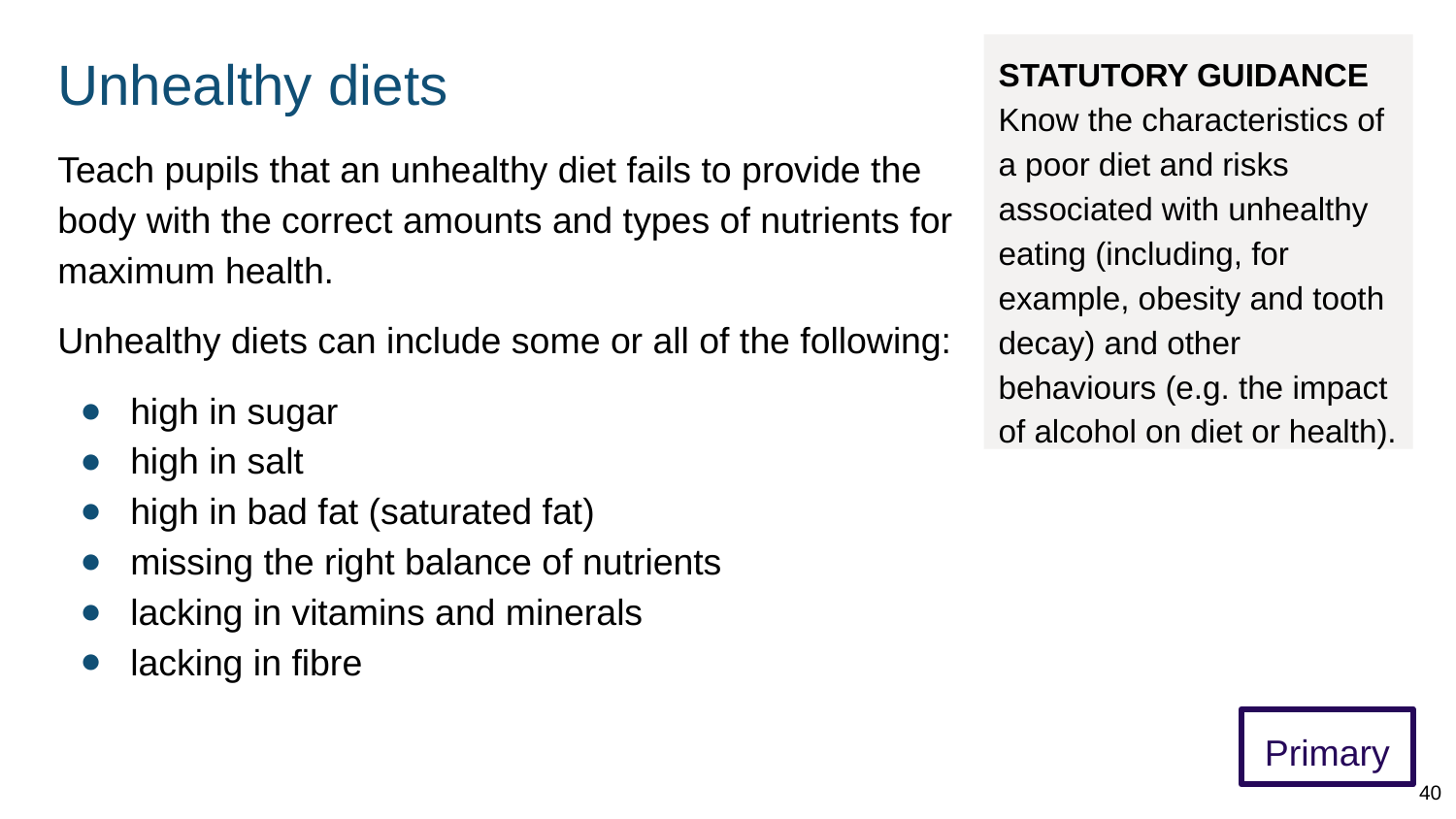

# Unhealthy diets

STATUTORY GUIDANCE
Know the characteristics of a poor diet and risks associated with unhealthy eating (including, for example, obesity and tooth decay) and other behaviours (e.g. the impact of alcohol on diet or health).

Teach pupils that an unhealthy diet fails to provide the body with the correct amounts and types of nutrients for maximum health.
Unhealthy diets can include some or all of the following:
high in sugar
high in salt
high in bad fat (saturated fat)
missing the right balance of nutrients
lacking in vitamins and minerals
lacking in fibre
Primary
40